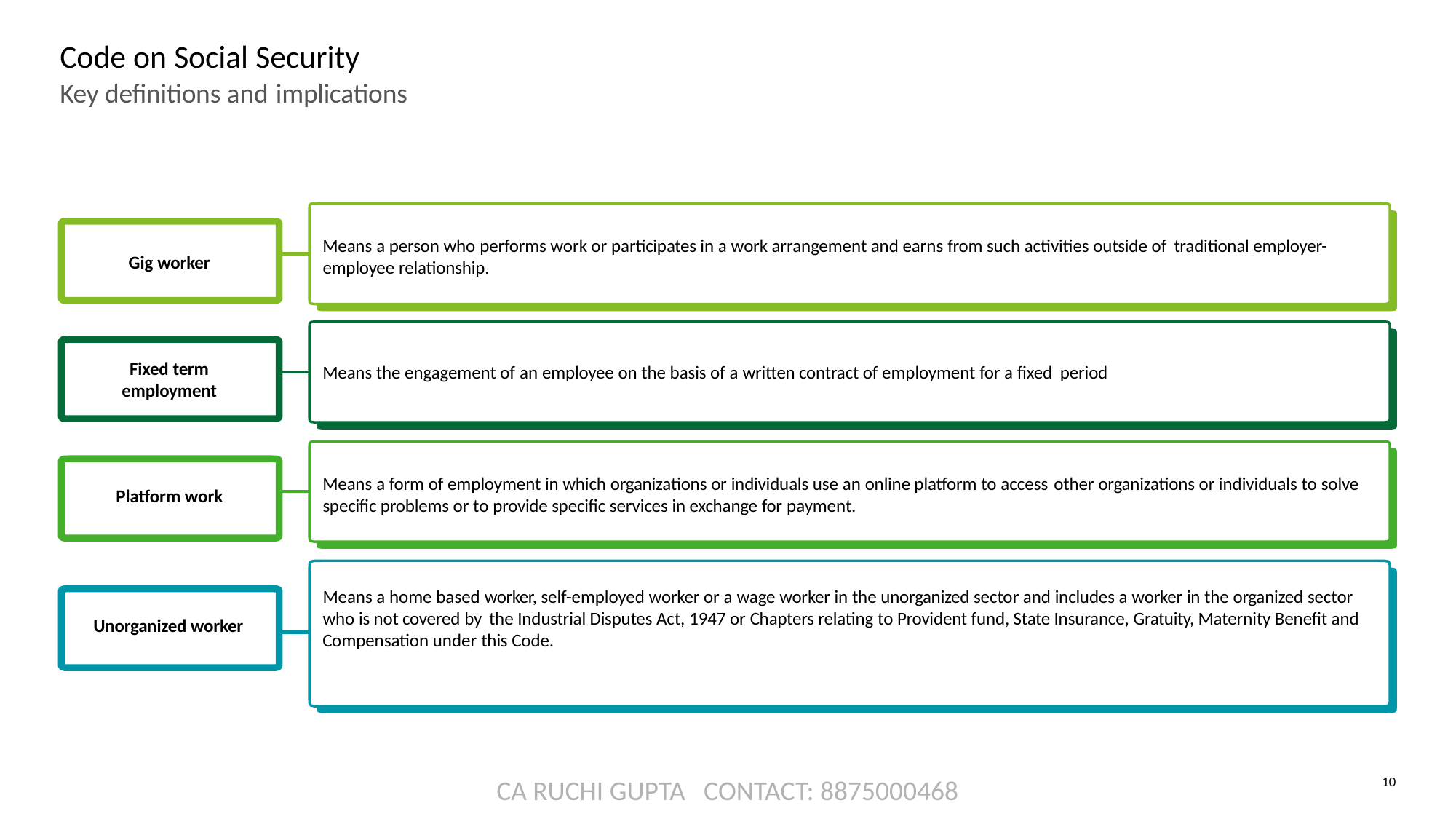

# Code on Social Security
Key definitions and implications

Means a person who performs work or participates in a work arrangement and earns from such activities outside of traditional employer-
Gig worker
employee relationship.

Fixed term
employment
Means the engagement of an employee on the basis of a written contract of employment for a fixed period

Means a form of employment in which organizations or individuals use an online platform to access other organizations or individuals to solve
Platform work
specific problems or to provide specific services in exchange for payment.

Means a home based worker, self-employed worker or a wage worker in the unorganized sector and includes a worker in the organized sector  who is not covered by the Industrial Disputes Act, 1947 or Chapters relating to Provident fund, State Insurance, Gratuity, Maternity Benefit and

Unorganized worker
Compensation under this Code.
CA RUCHI GUPTA   CONTACT: 8875000468
10